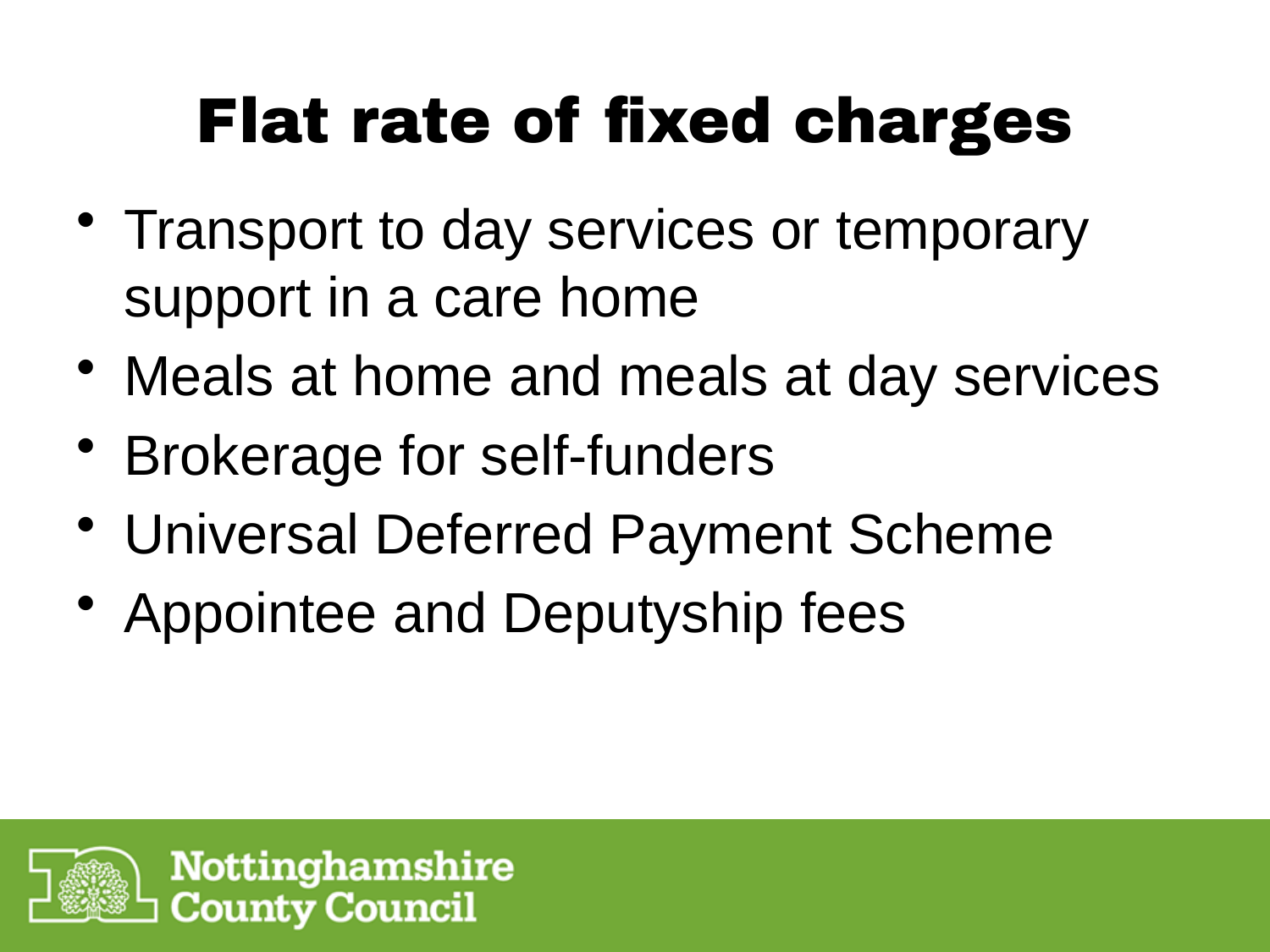

# Flat rate of fixed charges
Transport to day services or temporary support in a care home
Meals at home and meals at day services
Brokerage for self-funders
Universal Deferred Payment Scheme
Appointee and Deputyship fees